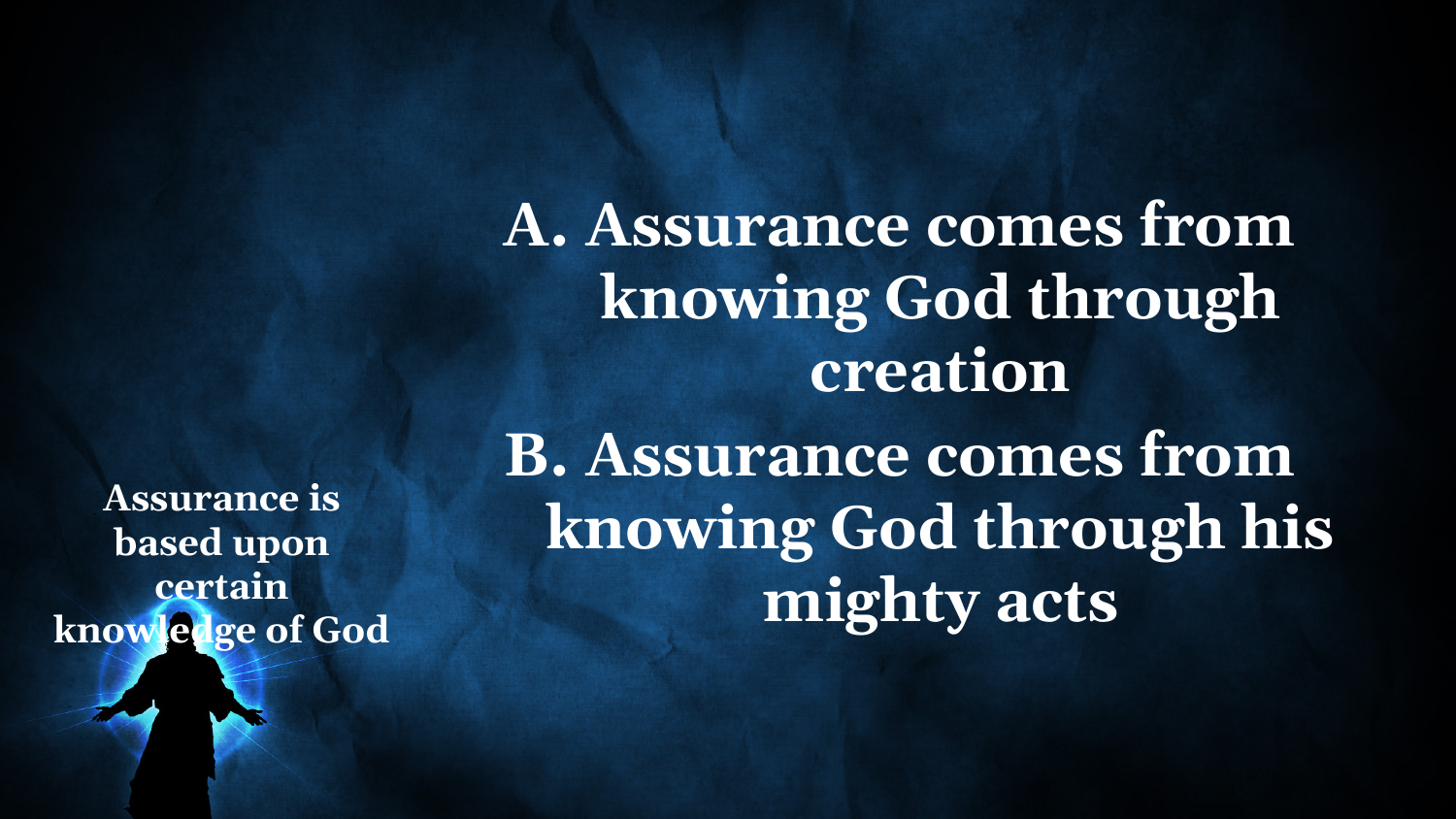

Assurance comes from knowing God through creation
Assurance comes from knowing God through his mighty acts
# Assurance is based upon certain knowledge of God